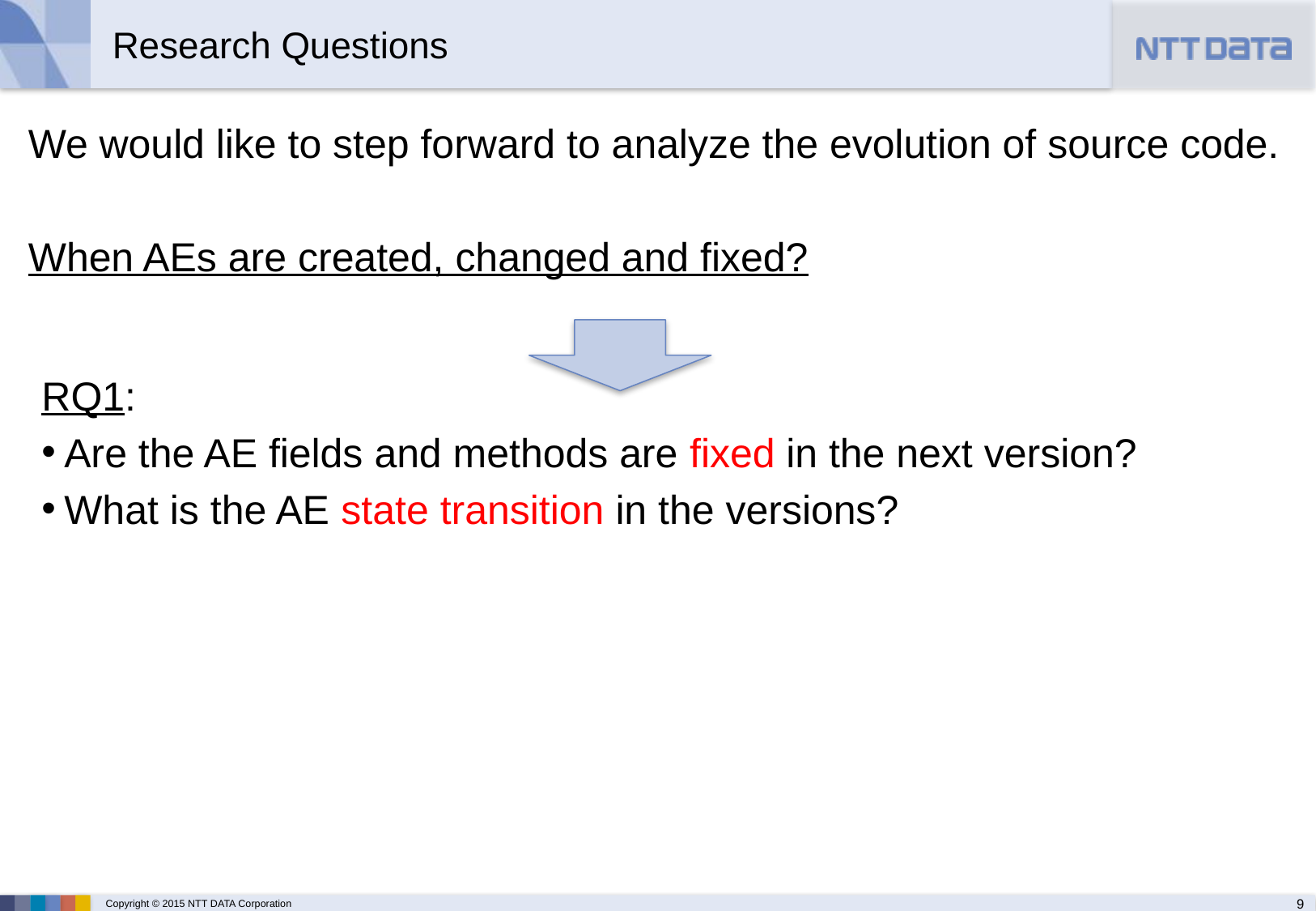

# Research Questions
We would like to step forward to analyze the evolution of source code.

When AEs are created, changed and fixed?

RQ1:
Are the AE fields and methods are fixed in the next version?
What is the AE state transition in the versions?